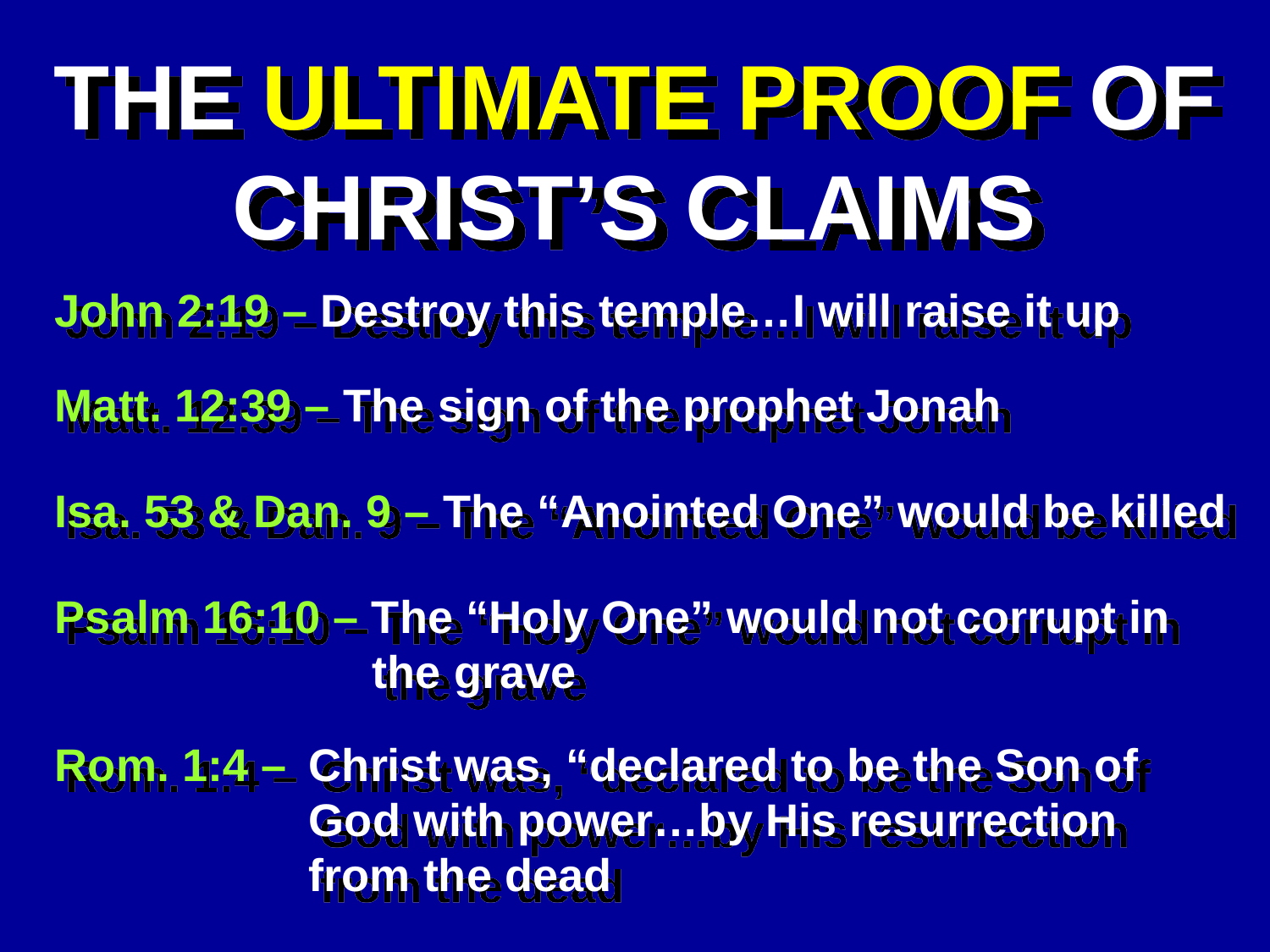

THE ULTIMATE PROOF OF CHRIST’S CLAIMS
John 2:19 – Destroy this temple…I will raise it up
Matt. 12:39 – The sign of the prophet Jonah
Isa. 53 & Dan. 9 – The “Anointed One” would be killed
Psalm 16:10 – The “Holy One” would not corrupt in 			     the grave
Rom. 1:4 – 	Christ was, “declared to be the Son of 		          God with power…by His resurrection
		from the dead